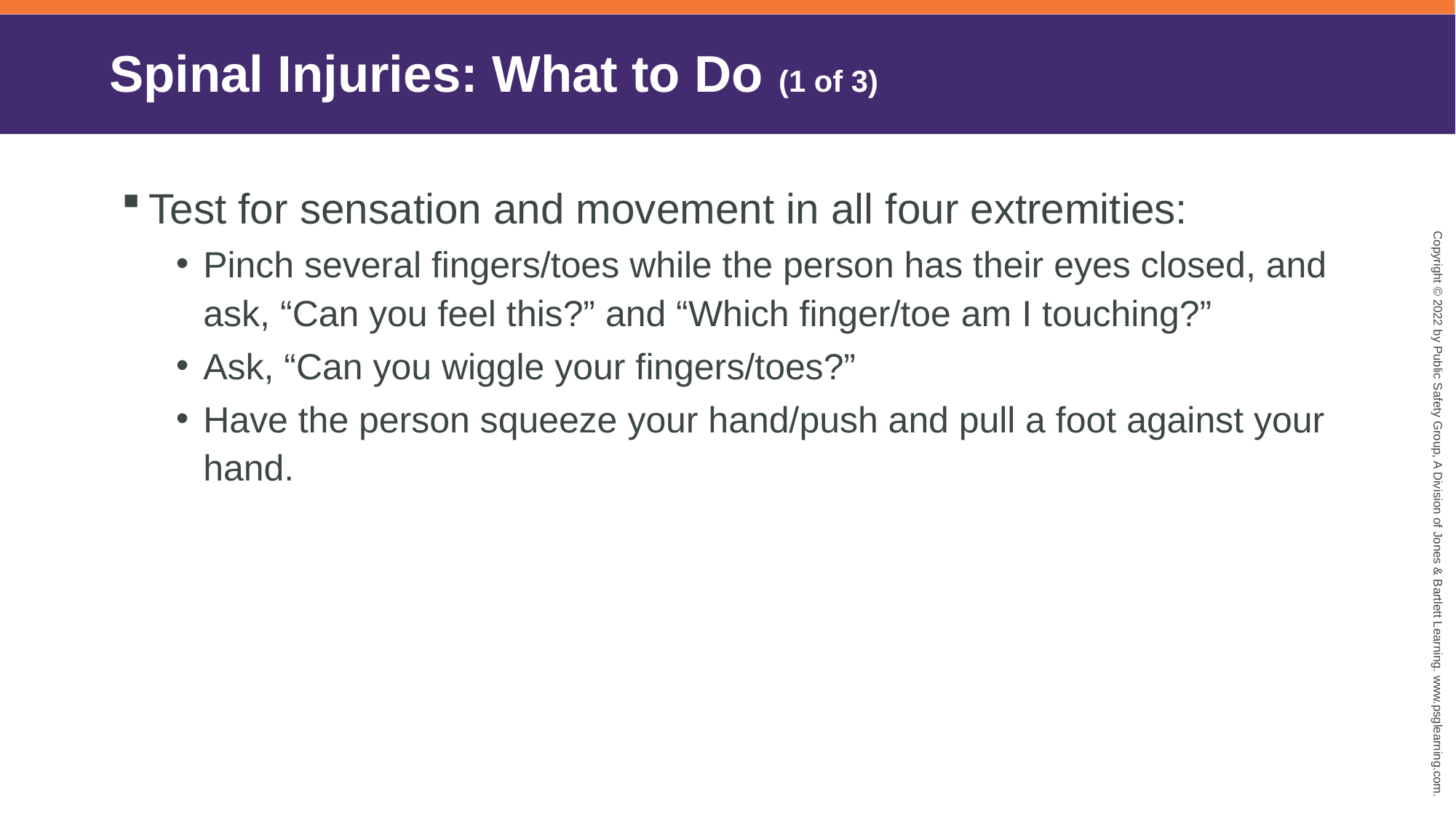

# Spinal Injuries: What to Do (1 of 3)
Test for sensation and movement in all four extremities:
Pinch several fingers/toes while the person has their eyes closed, and ask, “Can you feel this?” and “Which finger/toe am I touching?”
Ask, “Can you wiggle your fingers/toes?”
Have the person squeeze your hand/push and pull a foot against your hand.